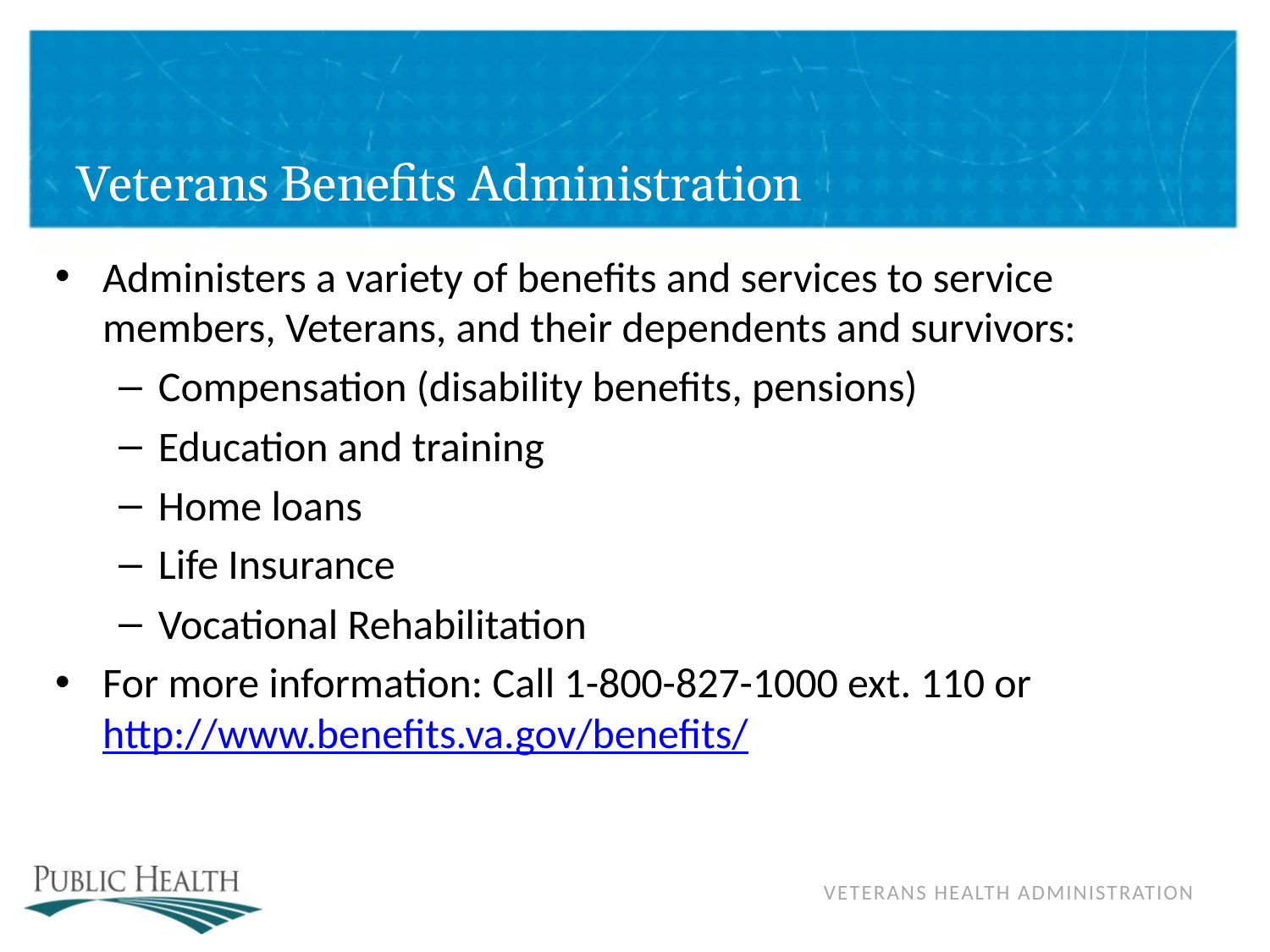

# Veterans Benefits Administration
Administers a variety of benefits and services to service members, Veterans, and their dependents and survivors:
Compensation (disability benefits, pensions)
Education and training
Home loans
Life Insurance
Vocational Rehabilitation
For more information: Call 1-800-827-1000 ext. 110 or
http://www.benefits.va.gov/benefits/